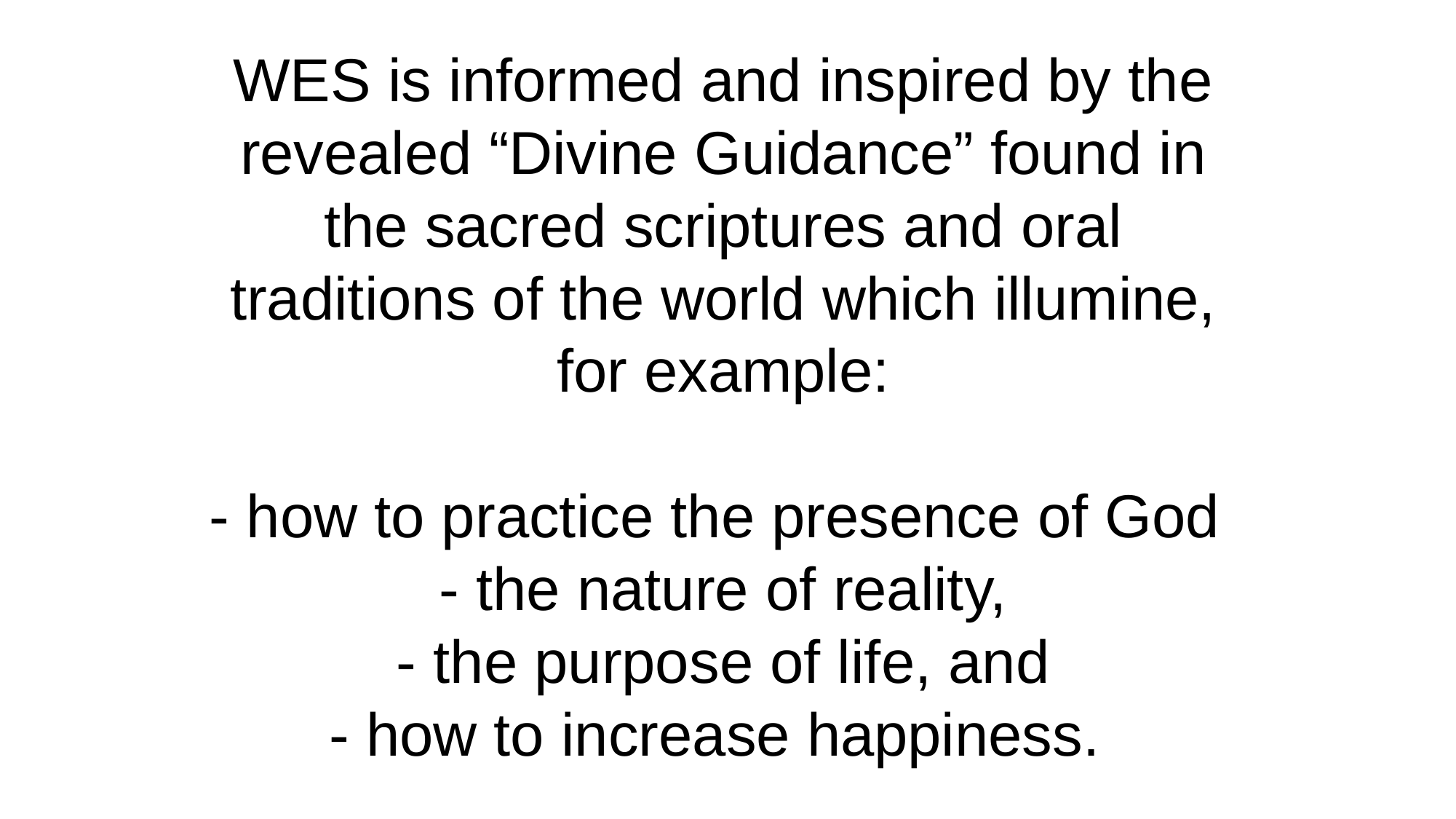

# WES is informed and inspired by the revealed “Divine Guidance” found in the sacred scriptures and oral traditions of the world which illumine, for example: - how to practice the presence of God - the nature of reality, - the purpose of life, and - how to increase happiness.